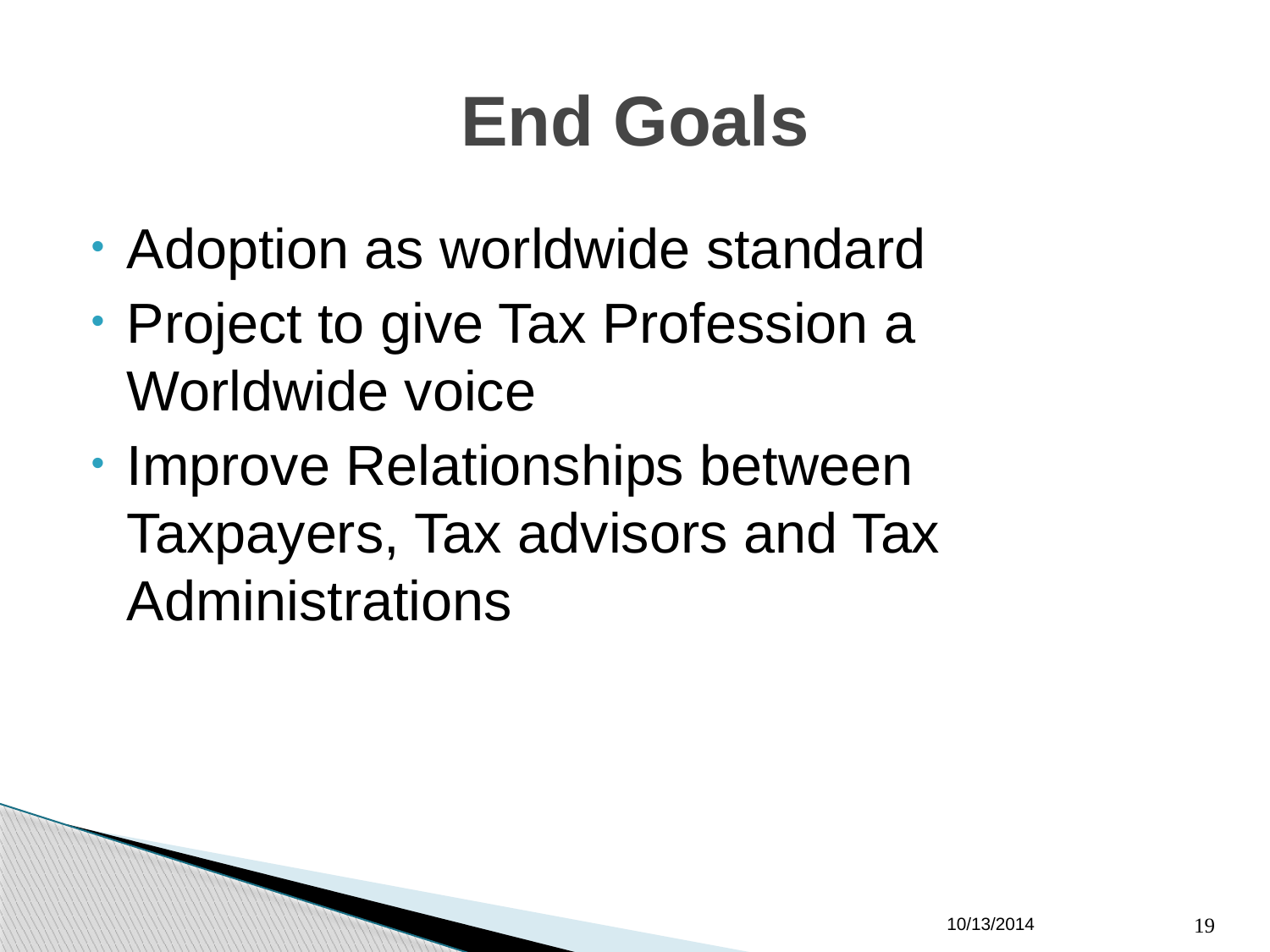

# End Goals
Adoption as worldwide standard
Project to give Tax Profession a Worldwide voice
Improve Relationships between Taxpayers, Tax advisors and Tax Administrations

10/13/2014